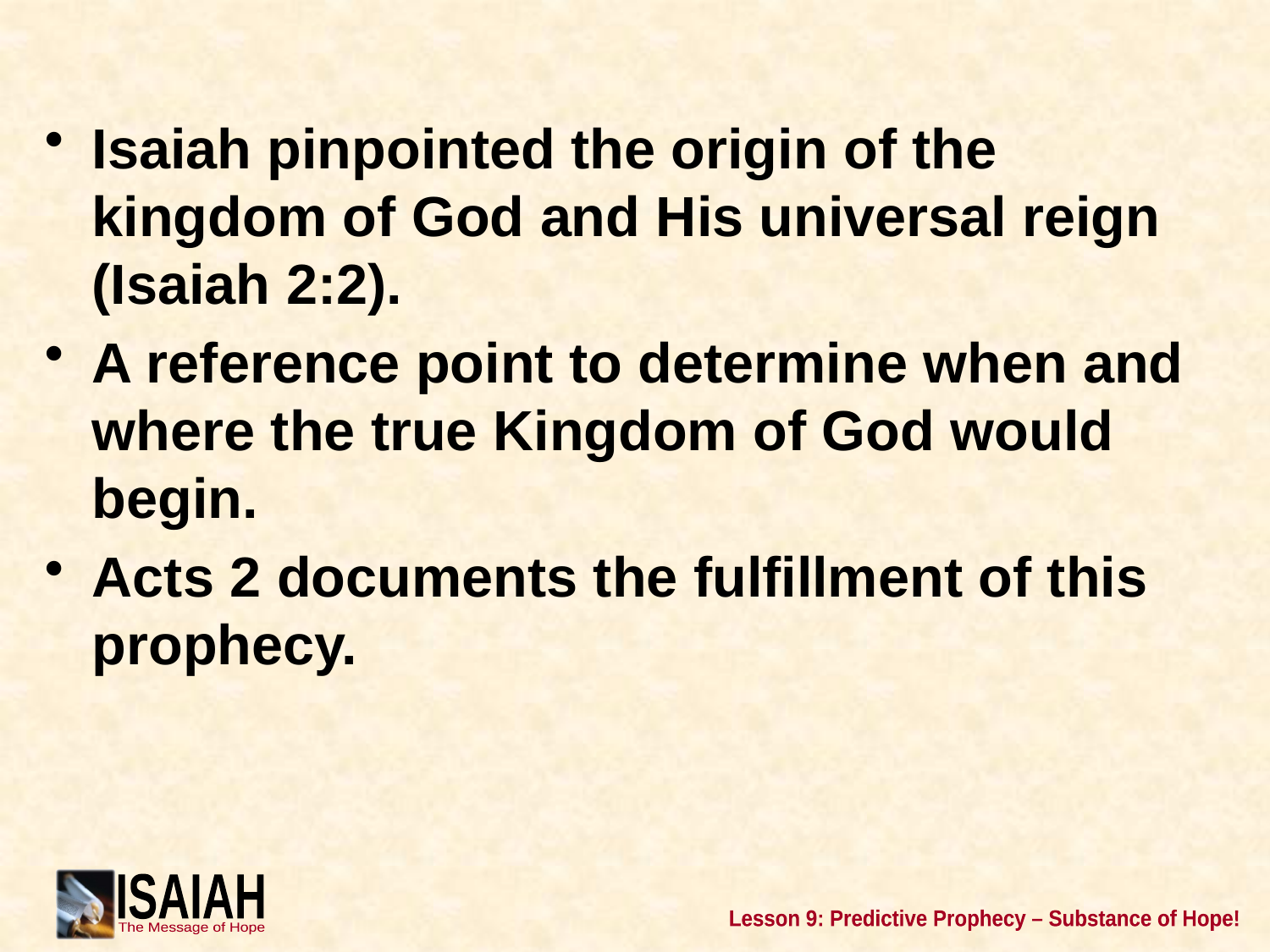

Isaiah pinpointed the origin of the kingdom of God and His universal reign (Isaiah 2:2).
A reference point to determine when and where the true Kingdom of God would begin.
Acts 2 documents the fulfillment of this prophecy.